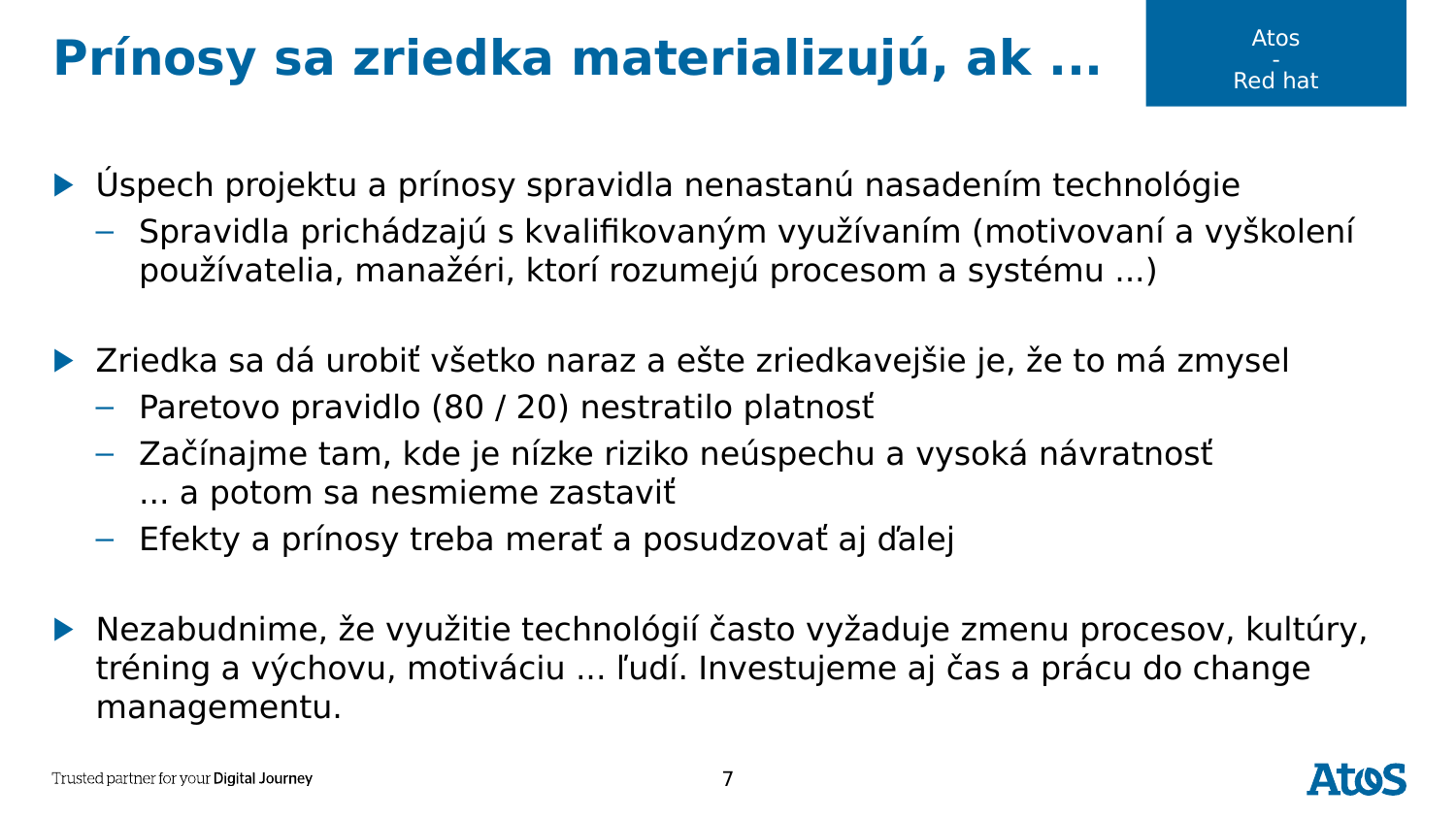

Atos
-
Red hat

# Prínosy sa zriedka materializujú, ak ...
Úspech projektu a prínosy spravidla nenastanú nasadením technológie
Spravidla prichádzajú s kvalifikovaným využívaním (motivovaní a vyškolení používatelia, manažéri, ktorí rozumejú procesom a systému ...)

Zriedka sa dá urobiť všetko naraz a ešte zriedkavejšie je, že to má zmysel
Paretovo pravidlo (80 / 20) nestratilo platnosť
Začínajme tam, kde je nízke riziko neúspechu a vysoká návratnosť
... a potom sa nesmieme zastaviť
Efekty a prínosy treba merať a posudzovať aj ďalej

Nezabudnime, že využitie technológií často vyžaduje zmenu procesov, kultúry, tréning a výchovu, motiváciu ... ľudí. Investujeme aj čas a prácu do change managementu.
7